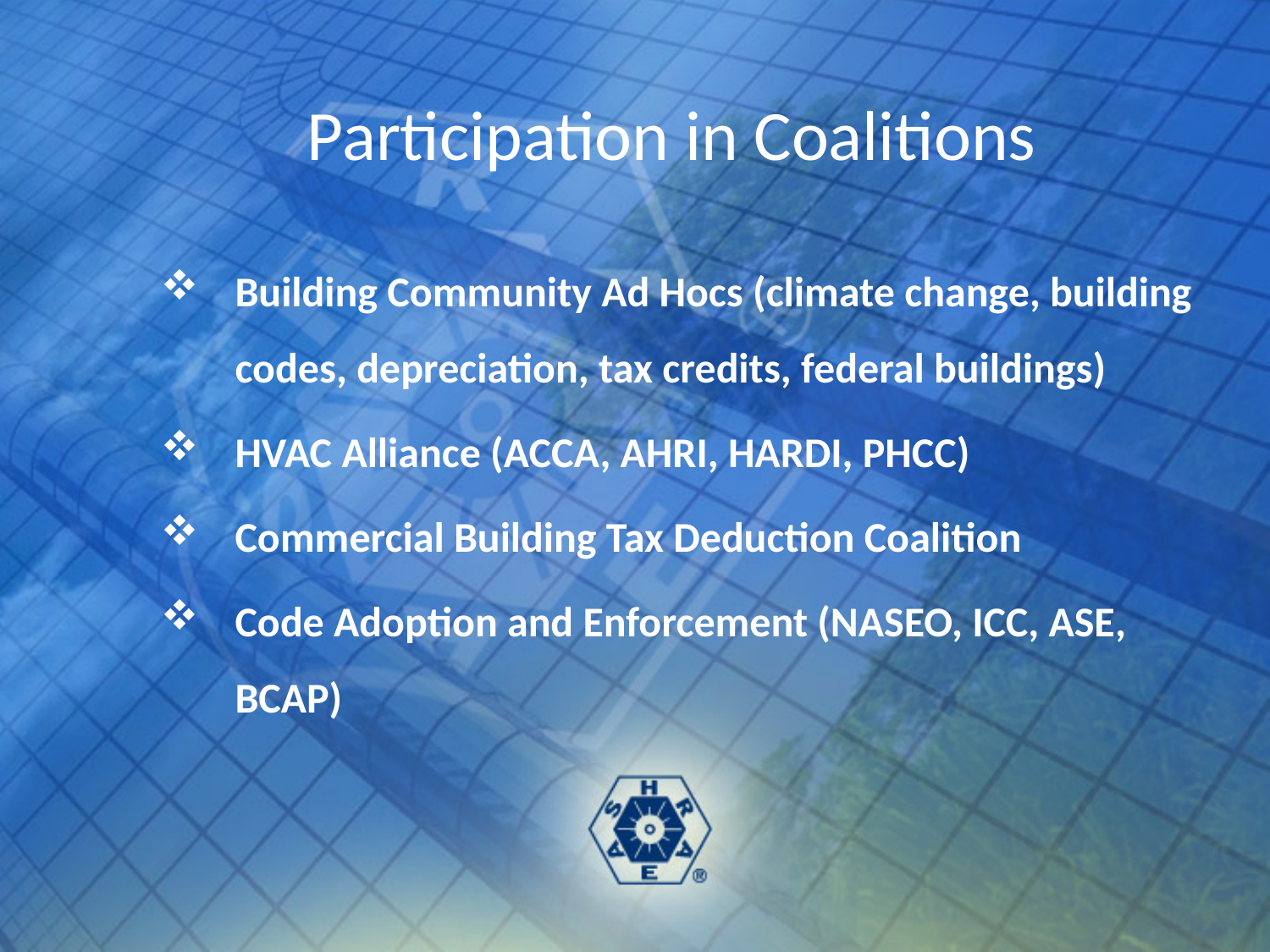

# Participation in Coalitions
Building Community Ad Hocs (climate change, building codes, depreciation, tax credits, federal buildings)
HVAC Alliance (ACCA, AHRI, HARDI, PHCC)
Commercial Building Tax Deduction Coalition
Code Adoption and Enforcement (NASEO, ICC, ASE, BCAP)